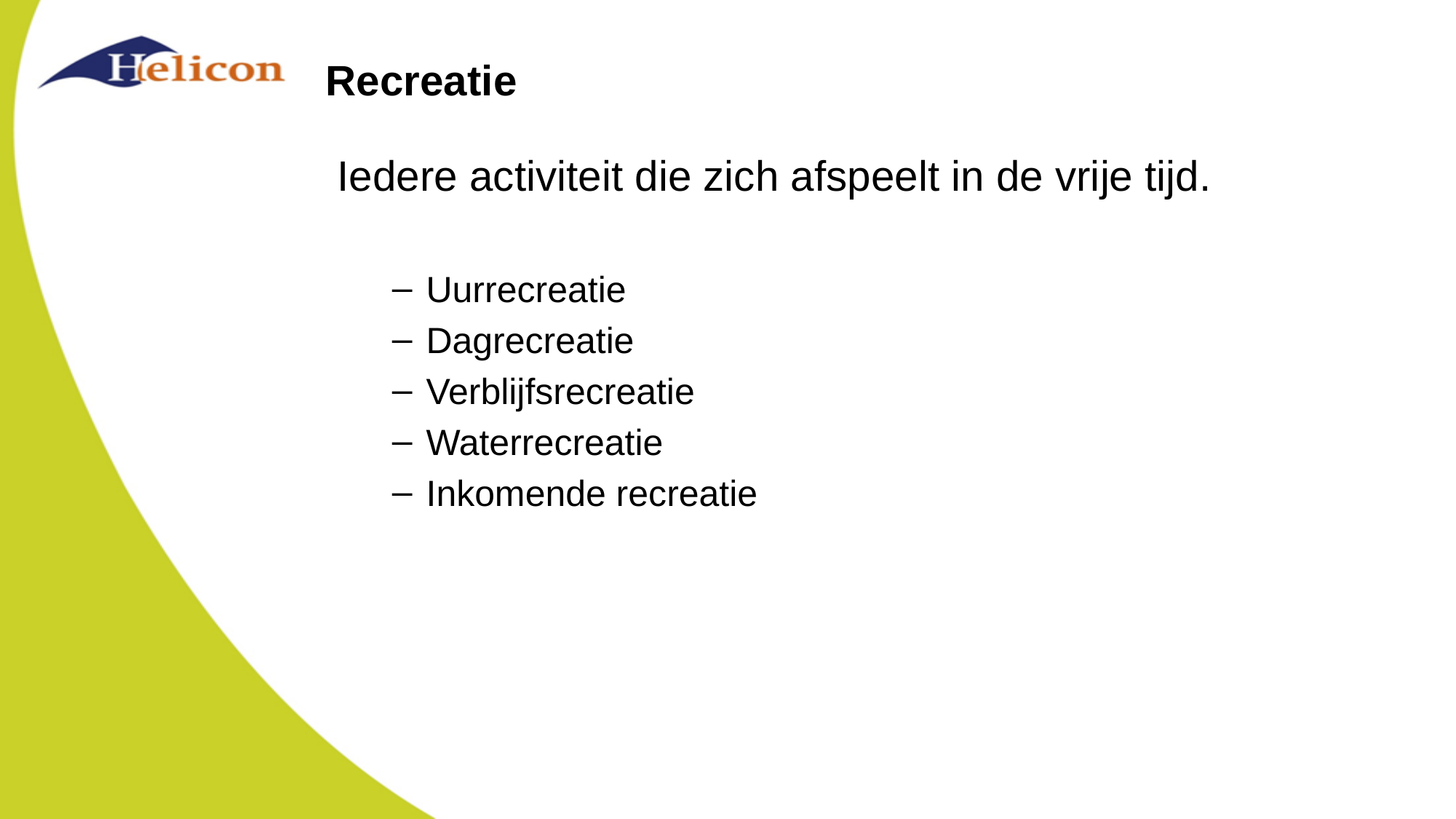

# Recreatie
Iedere activiteit die zich afspeelt in de vrije tijd.

Uurrecreatie
Dagrecreatie
Verblijfsrecreatie
Waterrecreatie
Inkomende recreatie